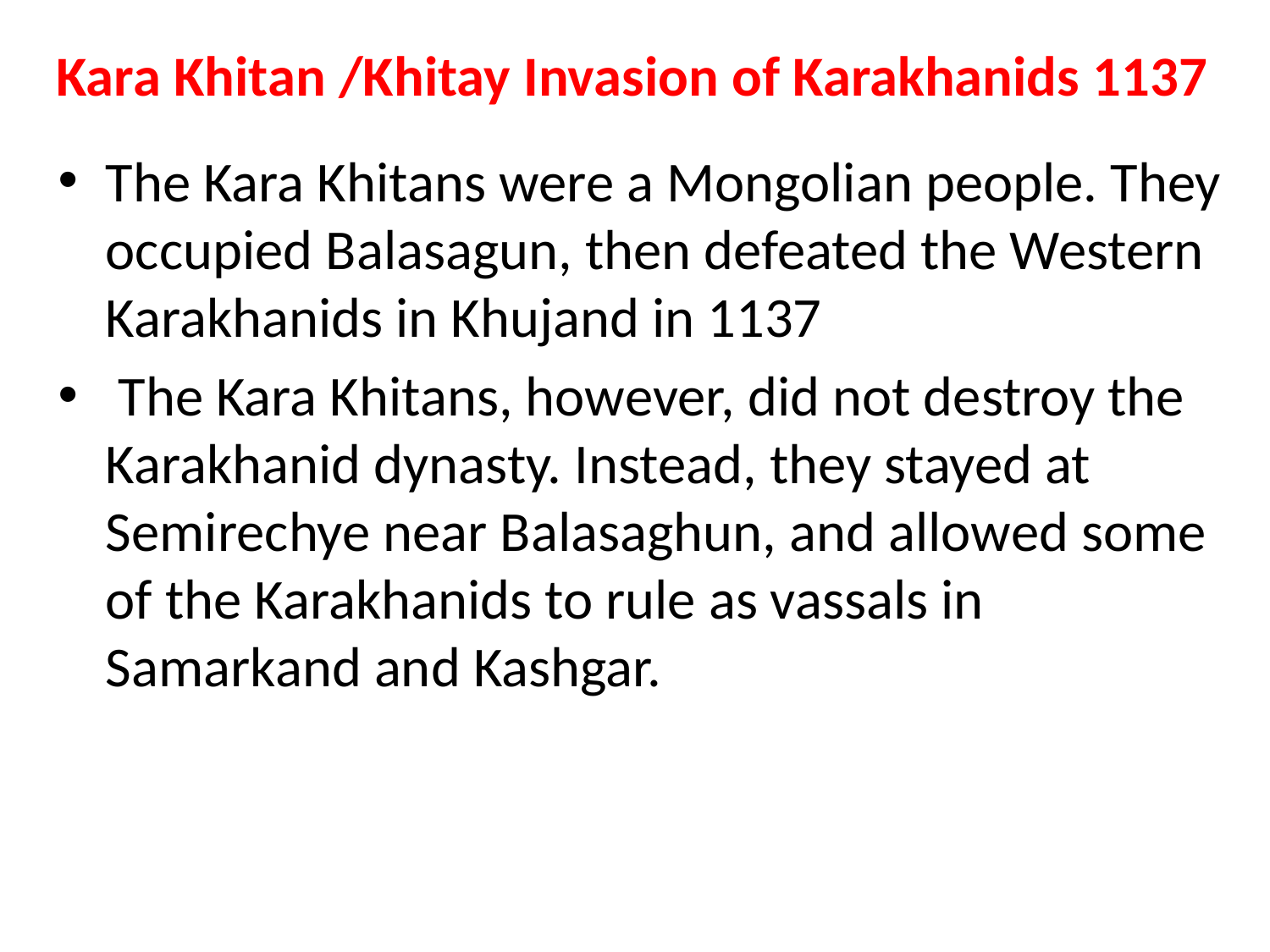

# Kara Khitan /Khitay Invasion of Karakhanids 1137
The Kara Khitans were a Mongolian people. They occupied Balasagun, then defeated the Western Karakhanids in Khujand in 1137
 The Kara Khitans, however, did not destroy the Karakhanid dynasty. Instead, they stayed at Semirechye near Balasaghun, and allowed some of the Karakhanids to rule as vassals in Samarkand and Kashgar.